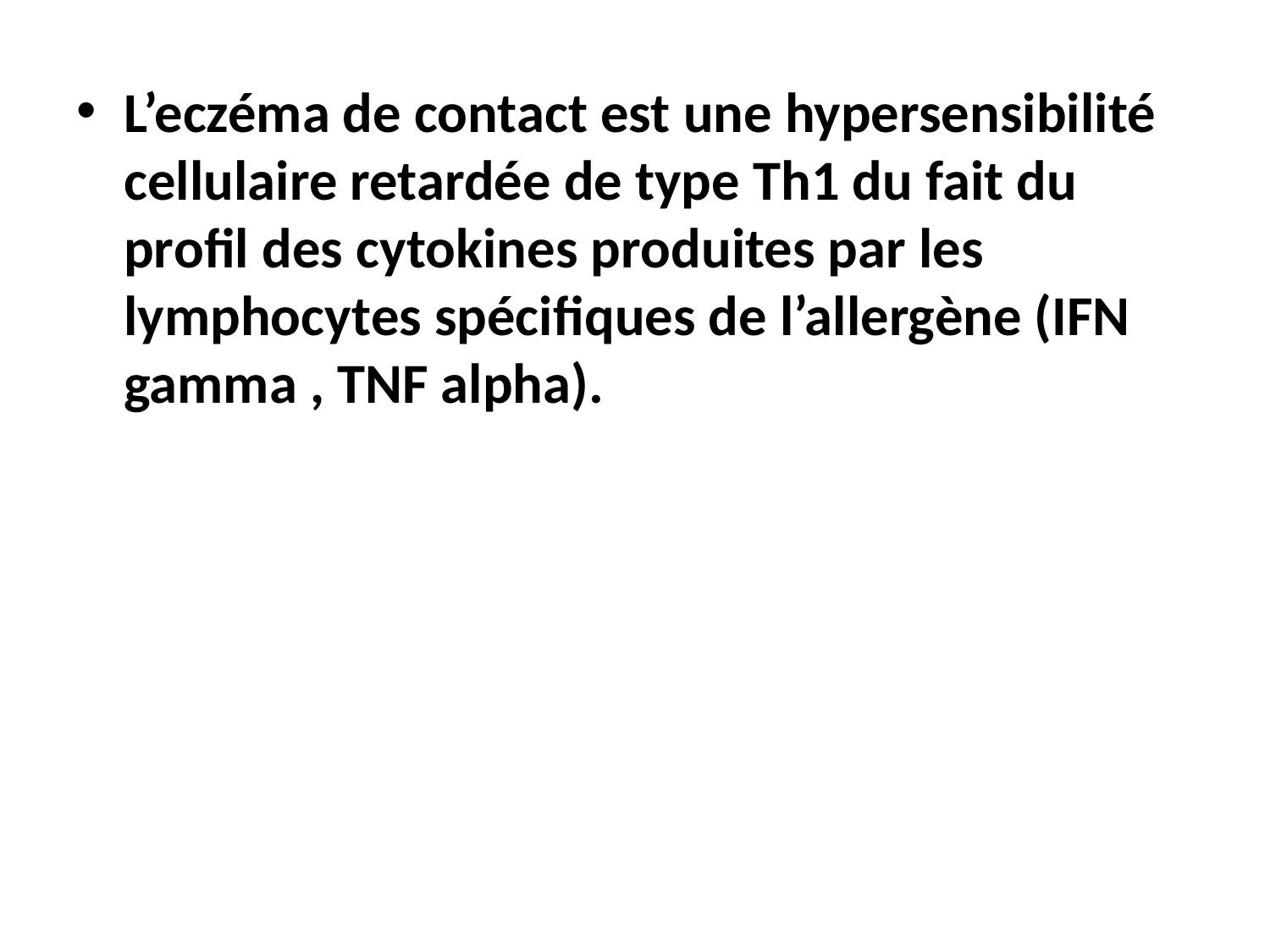

L’eczéma de contact est une hypersensibilité cellulaire retardée de type Th1 du fait du profil des cytokines produites par les lymphocytes spécifiques de l’allergène (IFN gamma , TNF alpha).